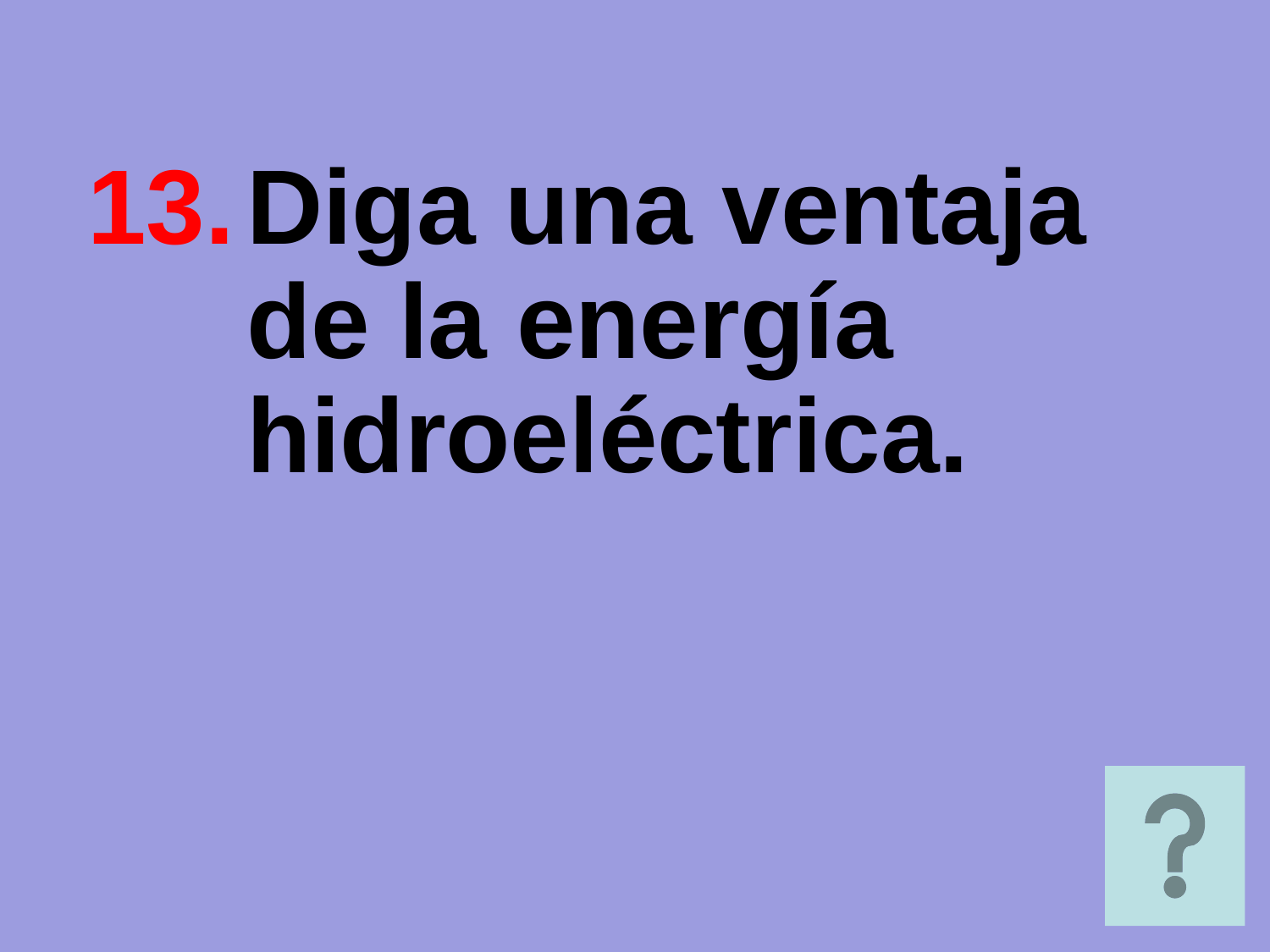

Diga una ventaja de la energía  hidroeléctrica.